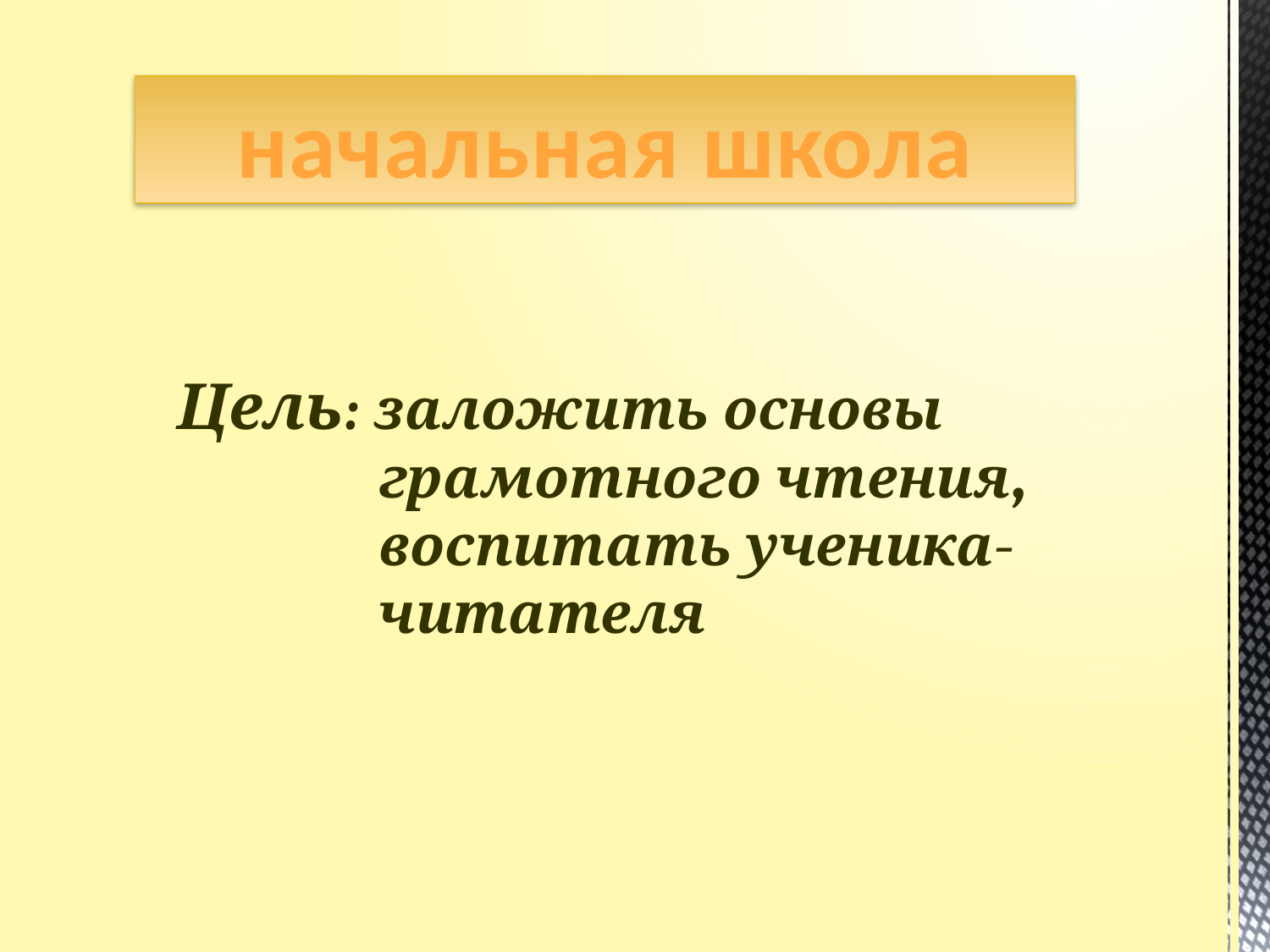

начальная школа
Цель: заложить основы
              грамотного чтения,
              воспитать ученика-
              читателя